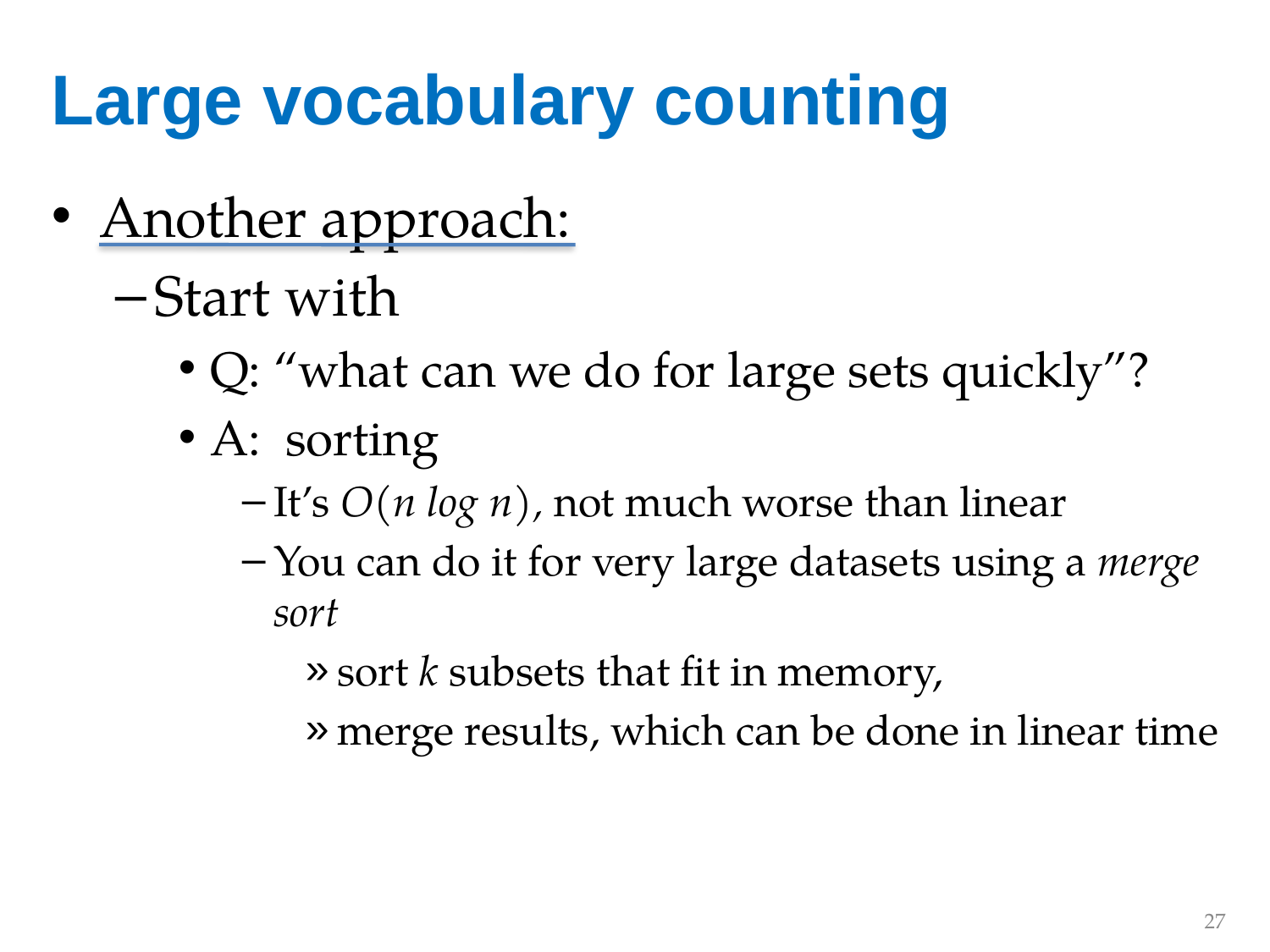

# Large vocabulary counting
Another approach:
Start with
Q: “what can we do for large sets quickly”?
A:  sorting
It’s O(n log n), not much worse than linear
You can do it for very large datasets using a merge sort
sort k subsets that fit in memory,
merge results, which can be done in linear time
27